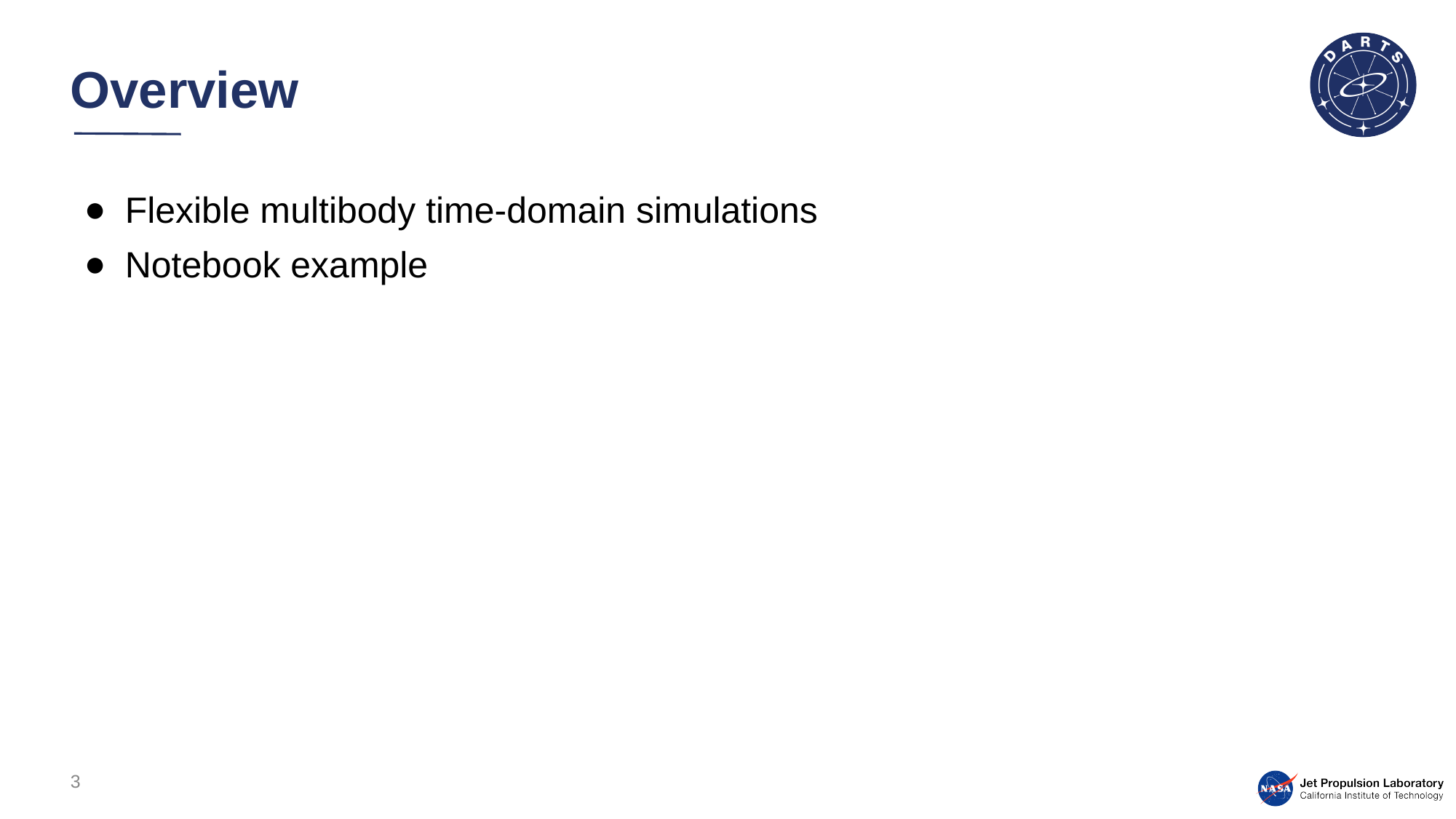

# Overview
Flexible multibody time-domain simulations
Notebook example

3